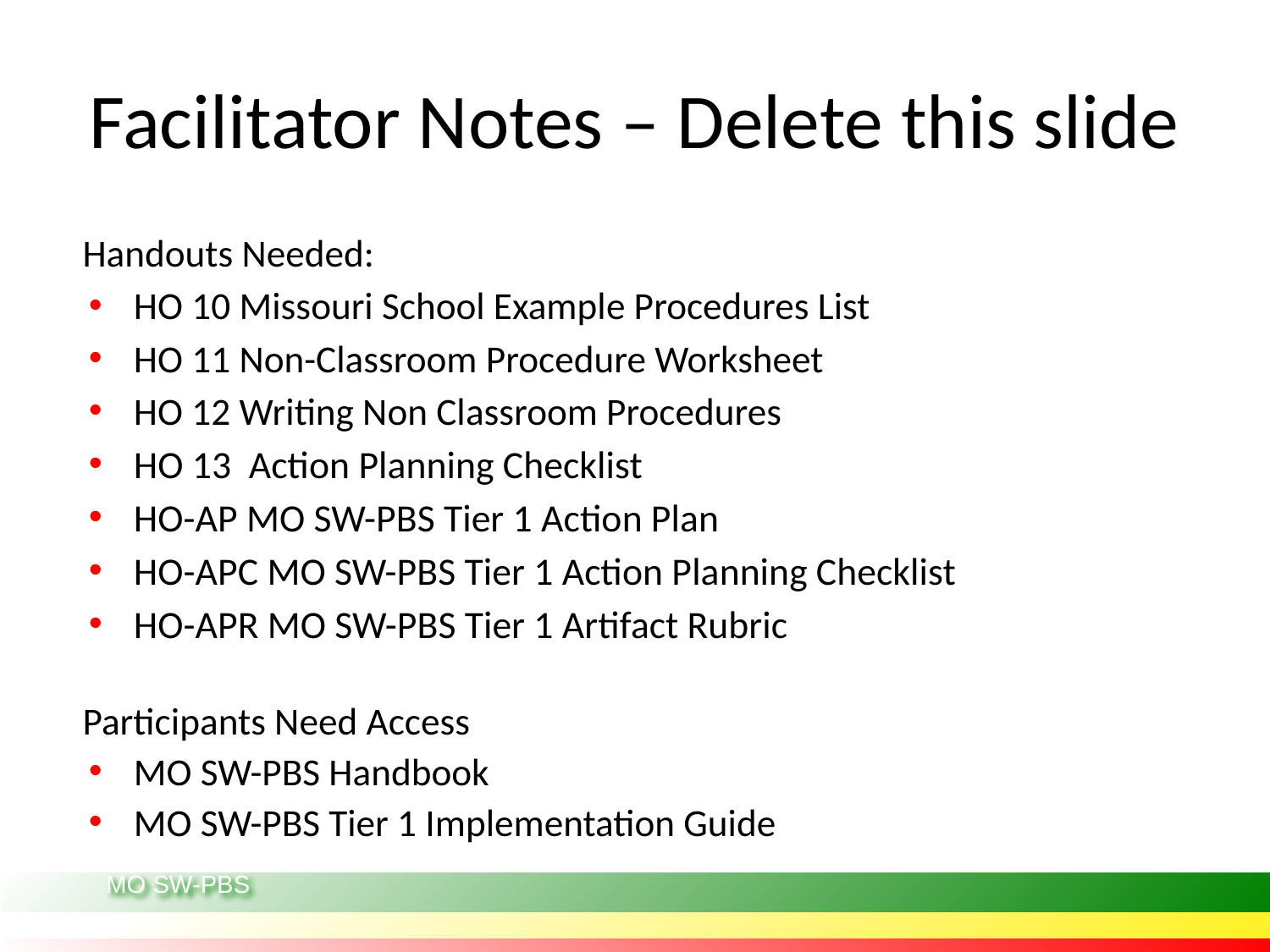

# Facilitator Notes – Delete this slide
Handouts Needed:
HO 10 Missouri School Example Procedures List
HO 11 Non-Classroom Procedure Worksheet
HO 12 Writing Non Classroom Procedures
HO 13  Action Planning Checklist
HO-AP MO SW-PBS Tier 1 Action Plan
HO-APC MO SW-PBS Tier 1 Action Planning Checklist
HO-APR MO SW-PBS Tier 1 Artifact Rubric

Participants Need Access
MO SW-PBS Handbook
MO SW-PBS Tier 1 Implementation Guide